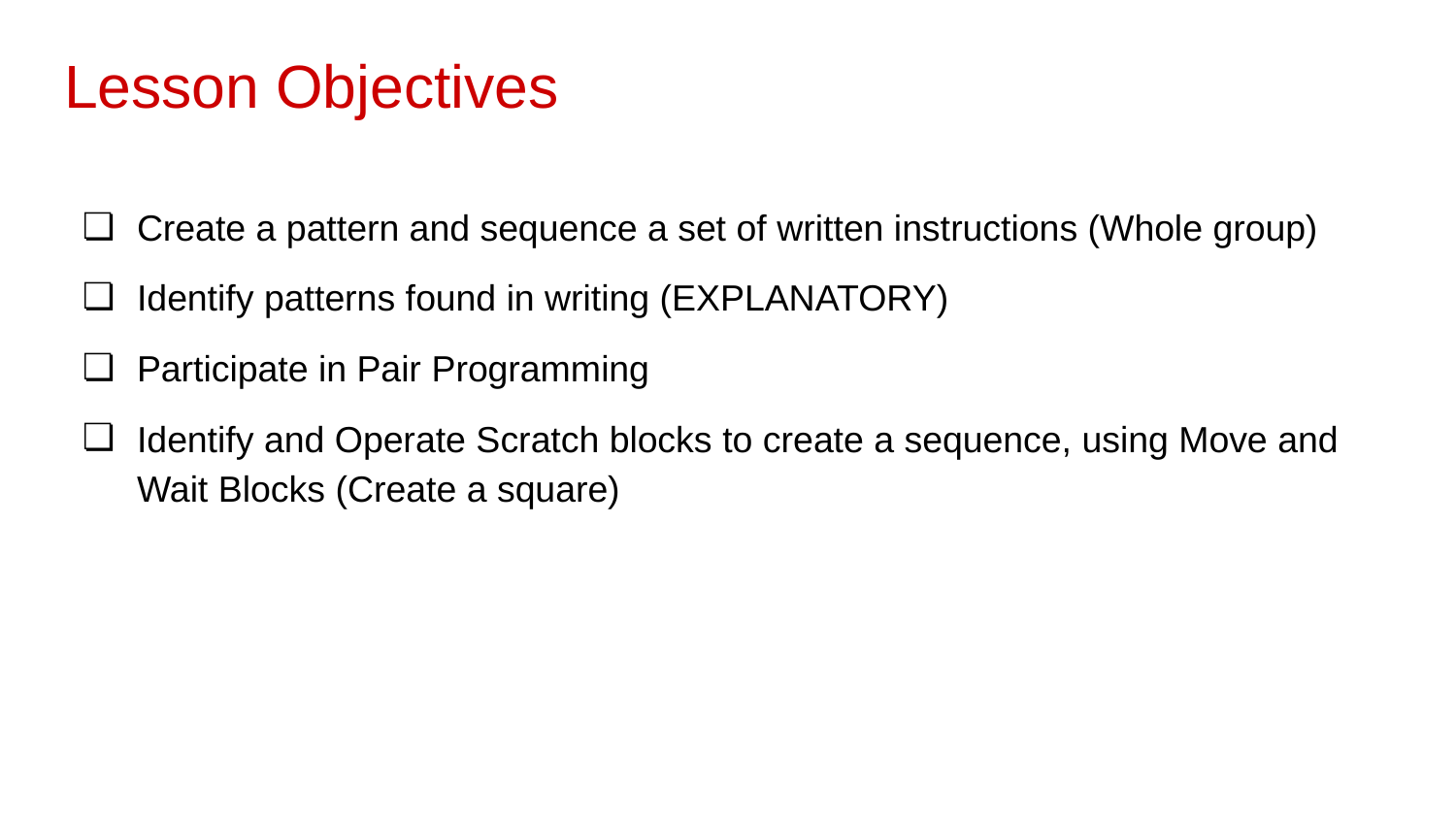

# Lesson Objectives
Create a pattern and sequence a set of written instructions (Whole group)
Identify patterns found in writing (EXPLANATORY)
Participate in Pair Programming
Identify and Operate Scratch blocks to create a sequence, using Move and Wait Blocks (Create a square)